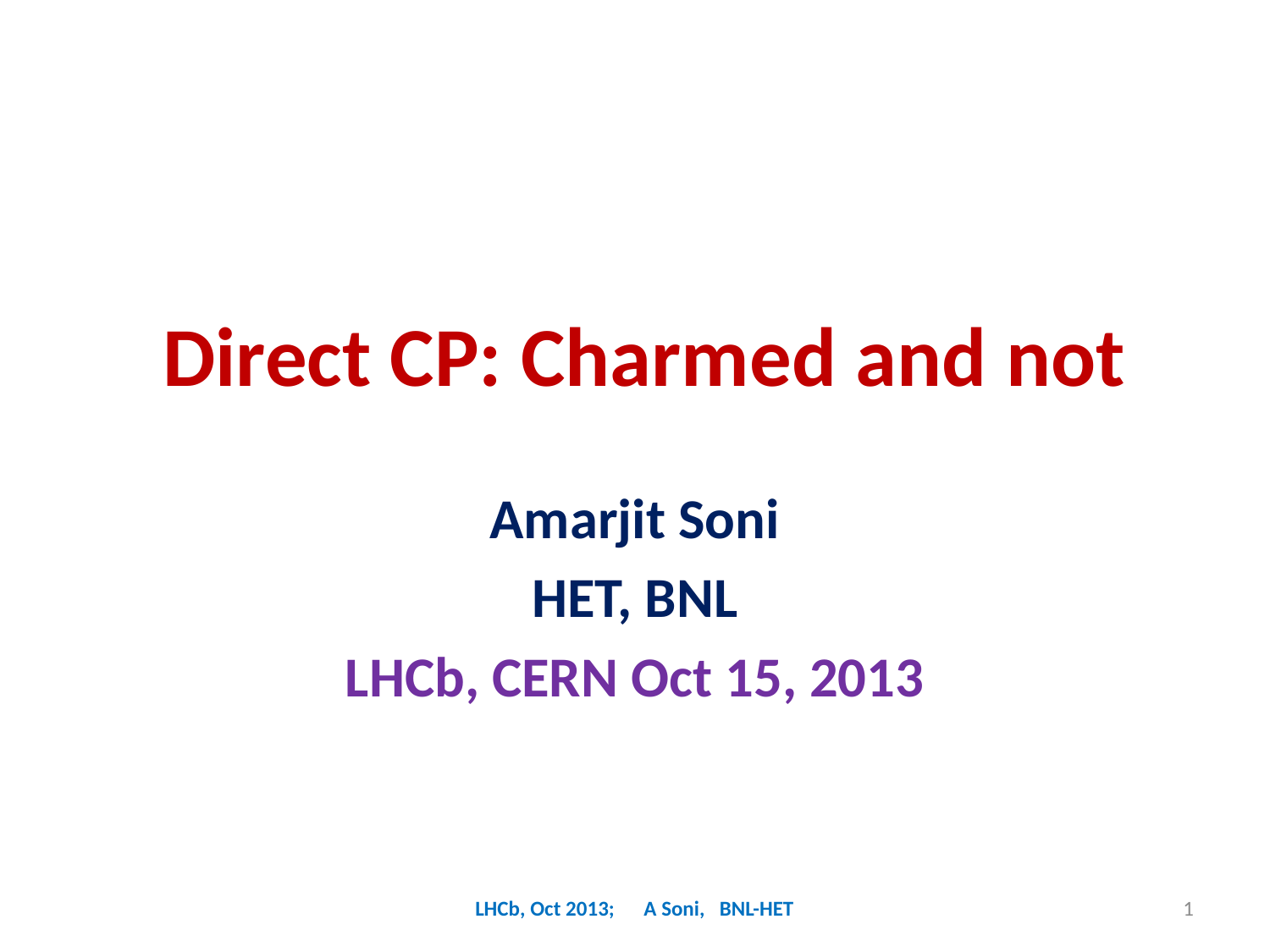

# Direct CP: Charmed and not
Amarjit Soni
HET, BNL
LHCb, CERN Oct 15, 2013
LHCb, Oct 2013;      A Soni,   BNL-HET
1